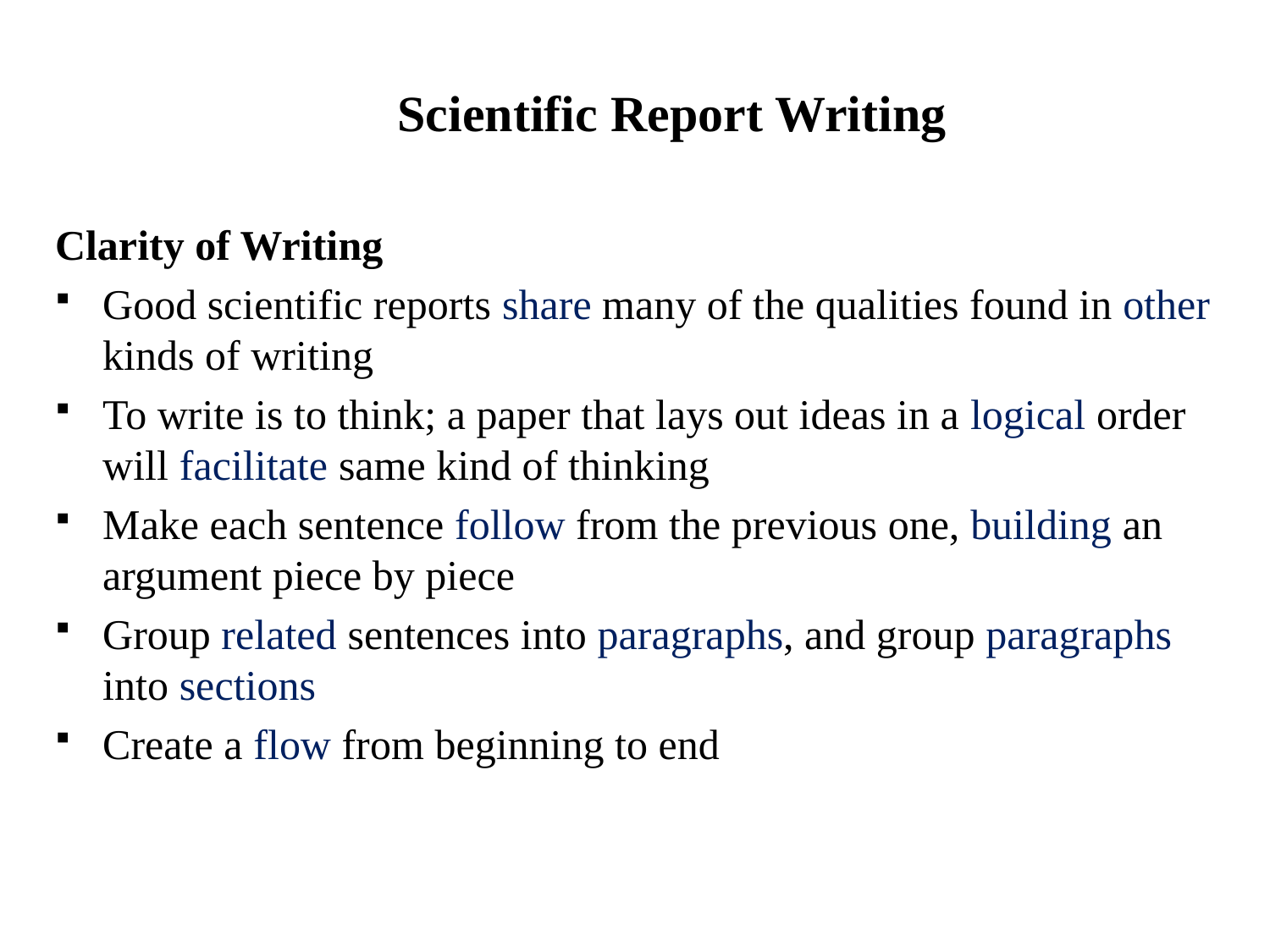

# Scientific Report Writing
Clarity of Writing
Good scientific reports share many of the qualities found in other kinds of writing
To write is to think; a paper that lays out ideas in a logical order will facilitate same kind of thinking
Make each sentence follow from the previous one, building an argument piece by piece
Group related sentences into paragraphs, and group paragraphs into sections
Create a flow from beginning to end